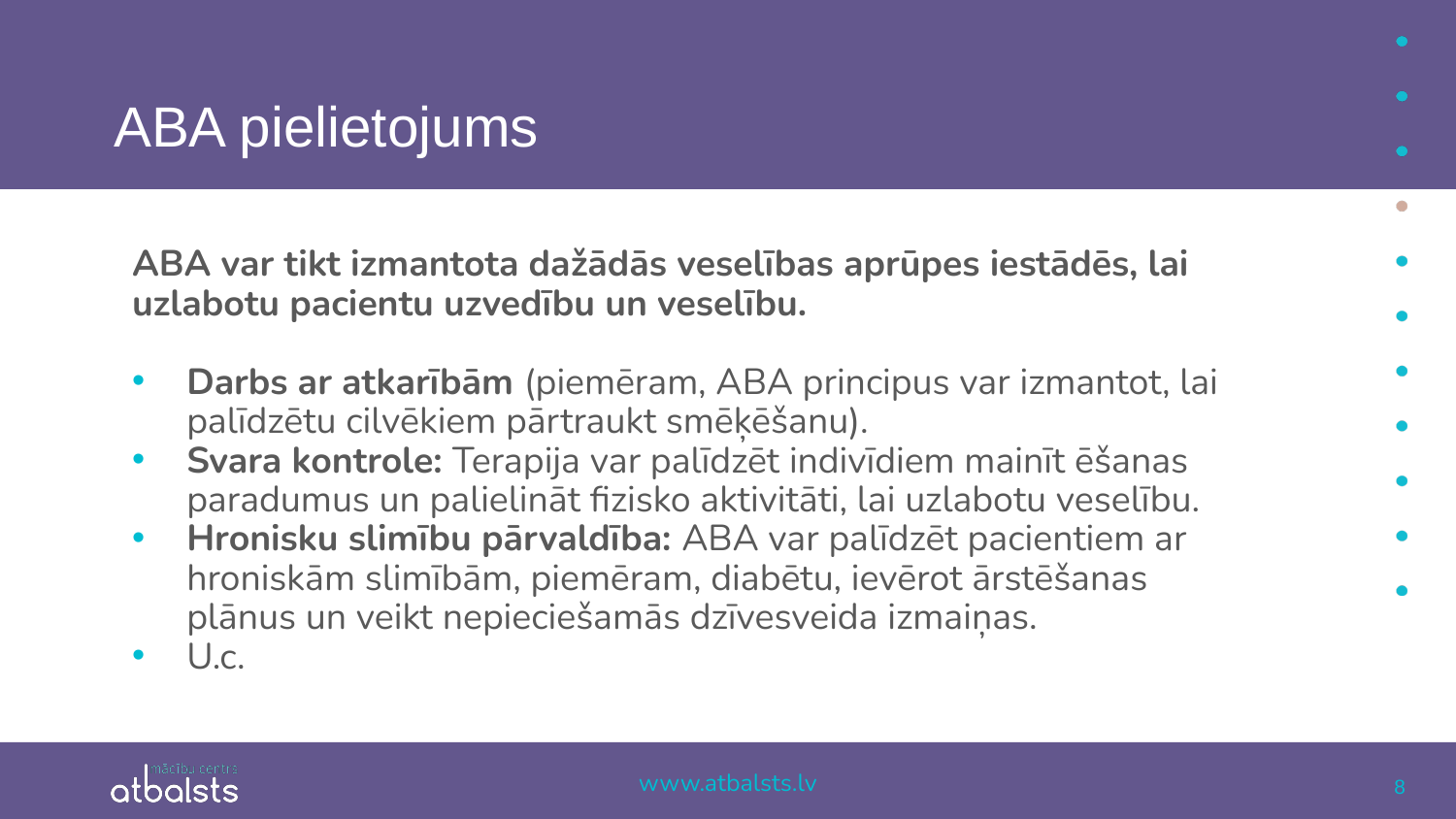

# ABA pielietojums
ABA var tikt izmantota dažādās veselības aprūpes iestādēs, lai uzlabotu pacientu uzvedību un veselību.

Darbs ar atkarībām (piemēram, ABA principus var izmantot, lai palīdzētu cilvēkiem pārtraukt smēķēšanu).
Svara kontrole: Terapija var palīdzēt indivīdiem mainīt ēšanas paradumus un palielināt fizisko aktivitāti, lai uzlabotu veselību.
Hronisku slimību pārvaldība: ABA var palīdzēt pacientiem ar hroniskām slimībām, piemēram, diabētu, ievērot ārstēšanas plānus un veikt nepieciešamās dzīvesveida izmaiņas.
U.c.

8